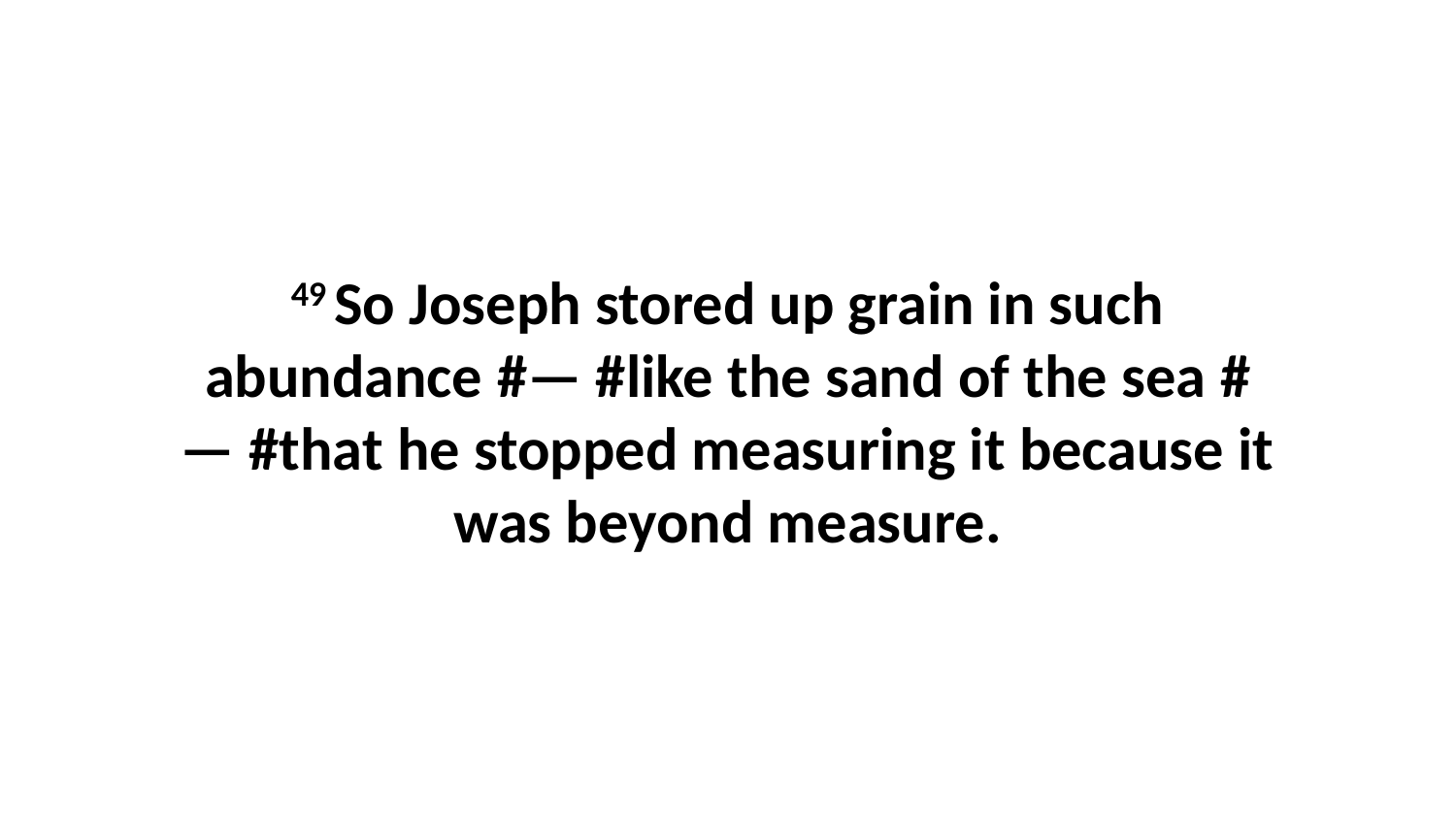

49 So Joseph stored up grain in such abundance #— #like the sand of the sea #— #that he stopped measuring it because it was beyond measure.